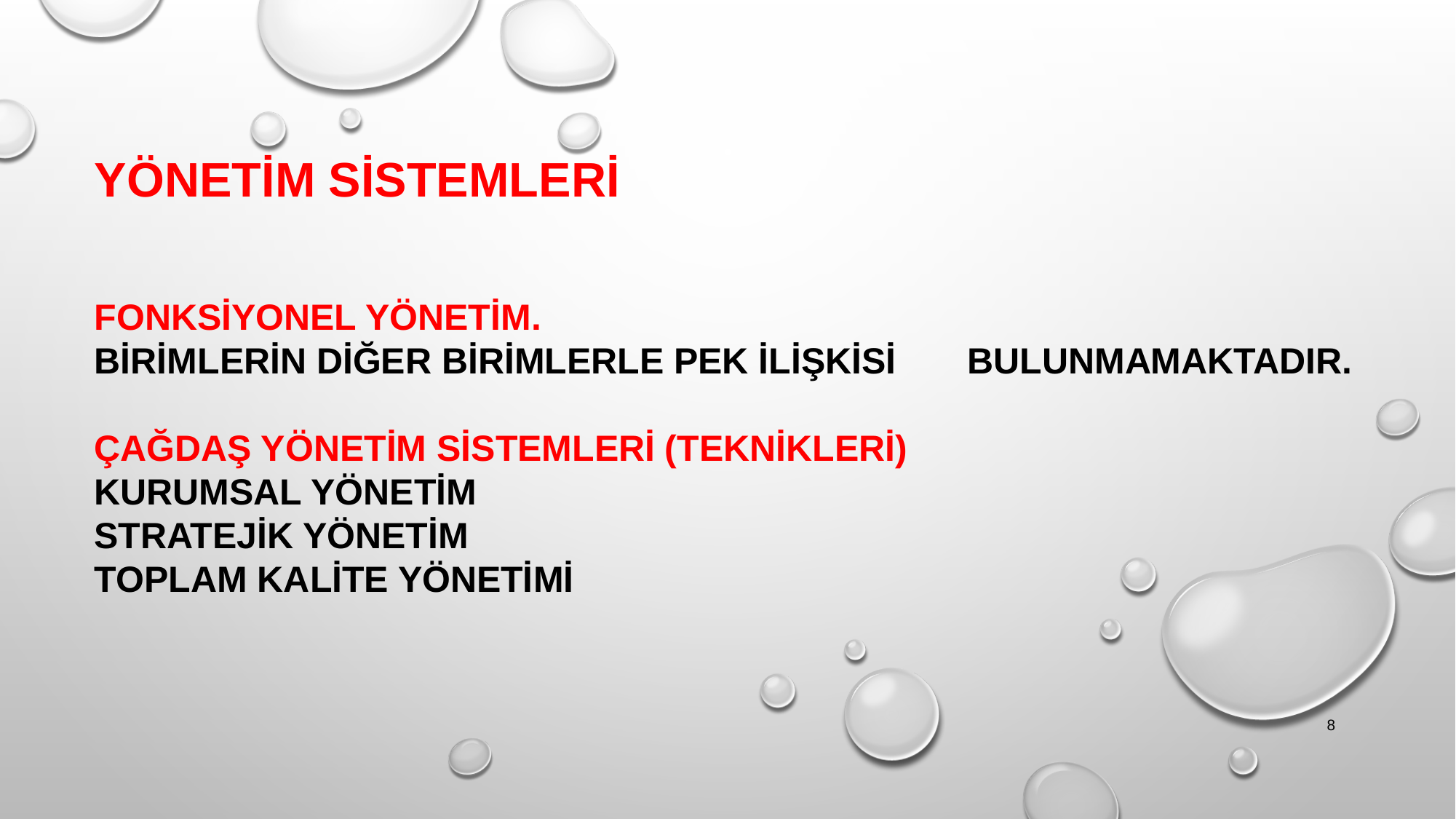

YÖNETİM SİSTEMLERİ

FONKSİYONEL YÖNETİM.
BİRİMLERİN DİĞER BİRİMLERLE PEK İLİŞKİSİ	BULUNMAMAKTADIR.

ÇAĞDAŞ YÖNETİM SİSTEMLERİ (TEKNİKLERİ)
KURUMSAL YÖNETİM
STRATEJİK YÖNETİM
TOPLAM KALİTE YÖNETİMİ

8